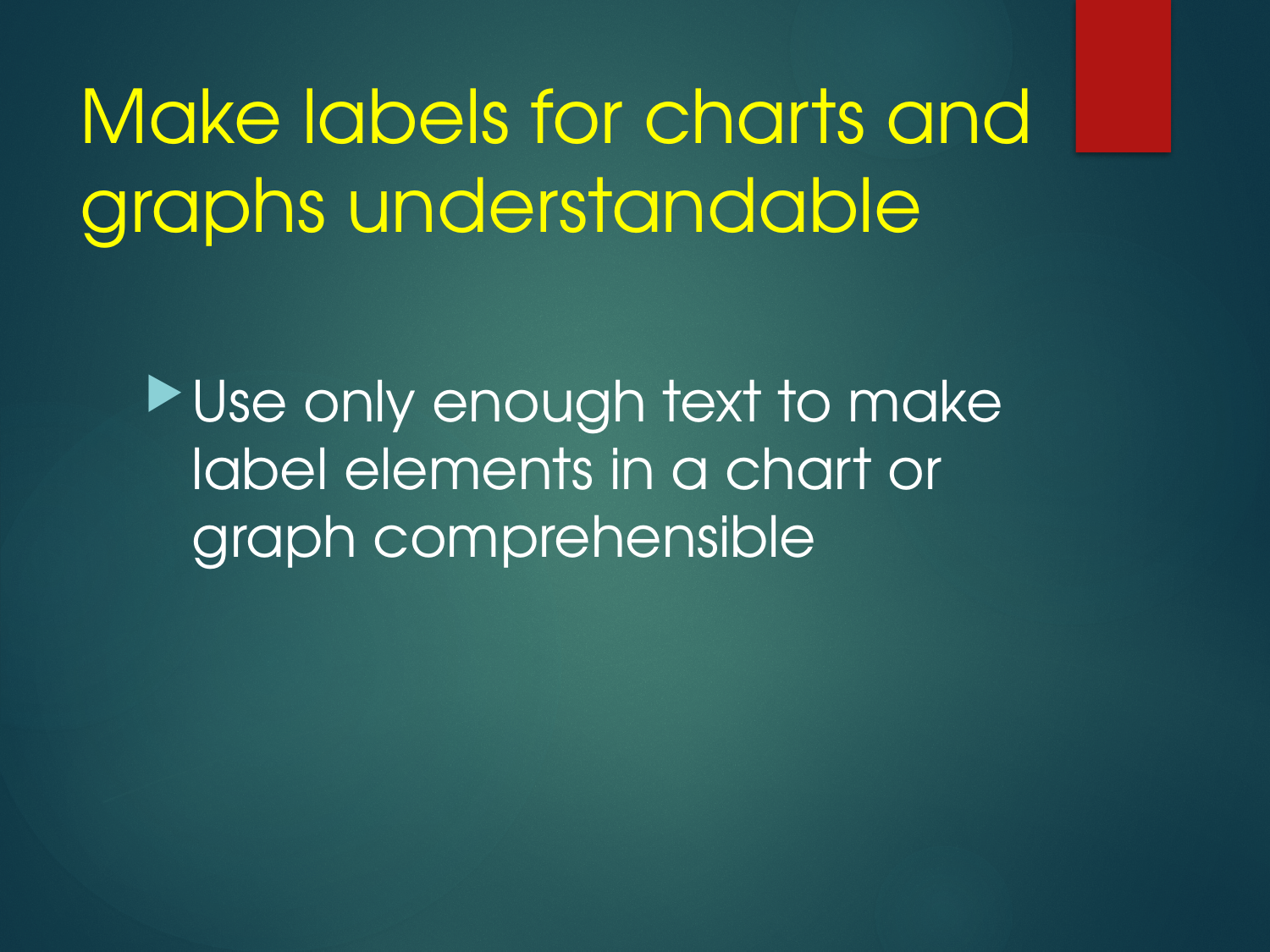

# Make labels for charts and graphs understandable
Use only enough text to make label elements in a chart or graph comprehensible